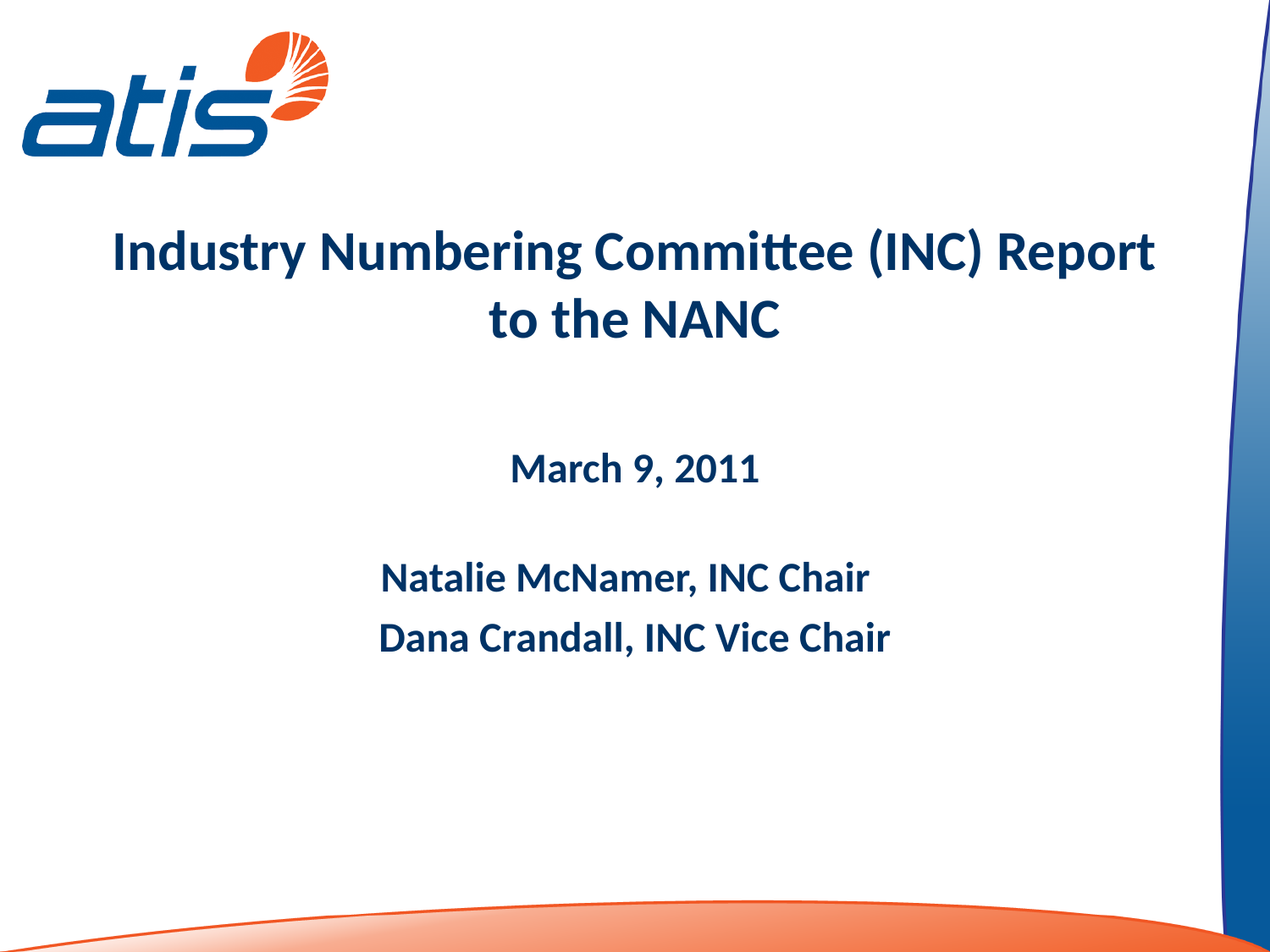

# Industry Numbering Committee (INC) Report to the NANC
March 9, 2011
 Natalie McNamer, INC Chair
Dana Crandall, INC Vice Chair